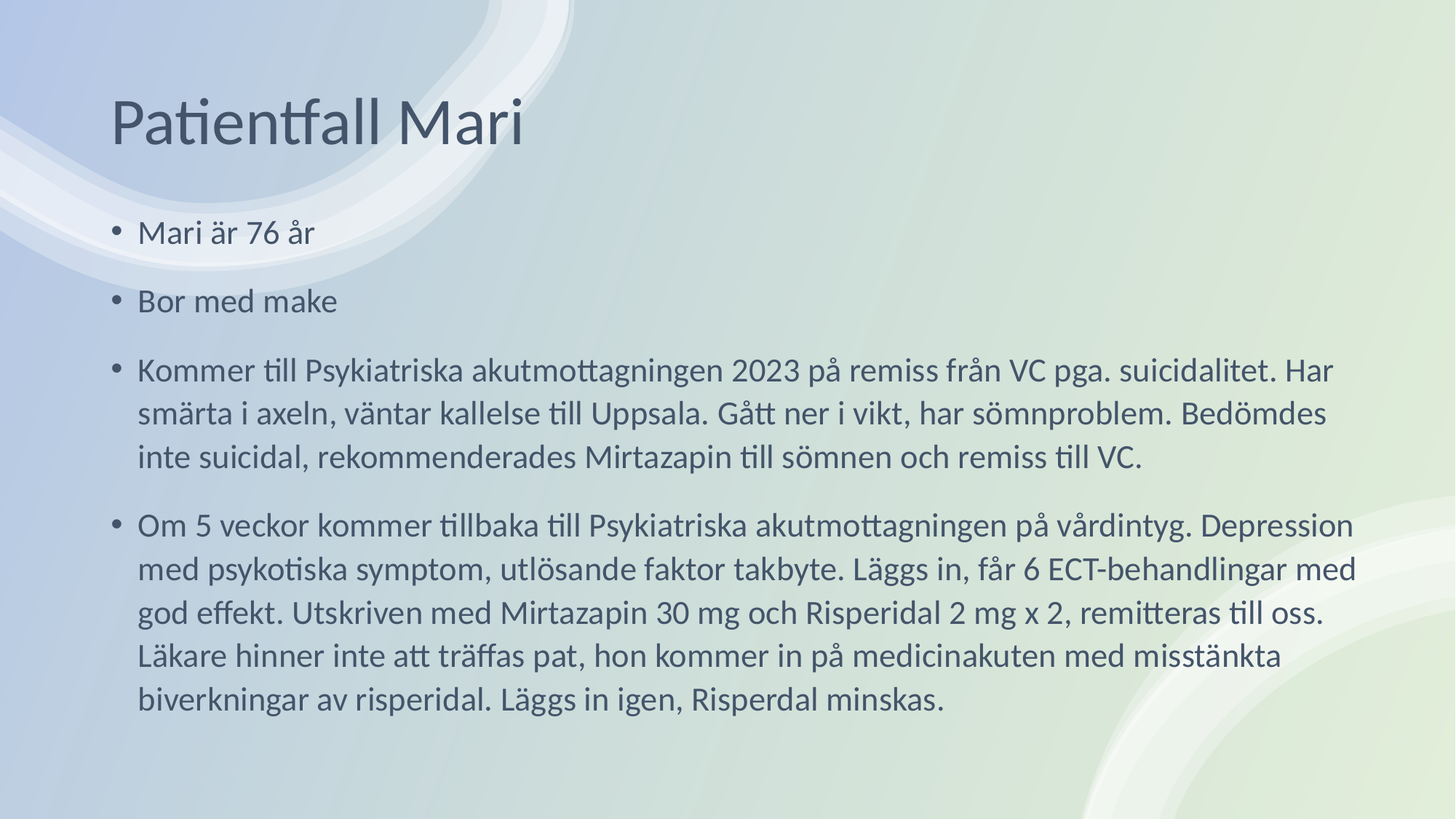

# Patientfall Mari
Mari är 76 år
Bor med make
Kommer till Psykiatriska akutmottagningen 2023 på remiss från VC pga. suicidalitet. Har smärta i axeln, väntar kallelse till Uppsala. Gått ner i vikt, har sömnproblem. Bedömdes inte suicidal, rekommenderades Mirtazapin till sömnen och remiss till VC.
Om 5 veckor kommer tillbaka till Psykiatriska akutmottagningen på vårdintyg. Depression med psykotiska symptom, utlösande faktor takbyte. Läggs in, får 6 ECT-behandlingar med god effekt. Utskriven med Mirtazapin 30 mg och Risperidal 2 mg x 2, remitteras till oss. Läkare hinner inte att träffas pat, hon kommer in på medicinakuten med misstänkta biverkningar av risperidal. Läggs in igen, Risperdal minskas.